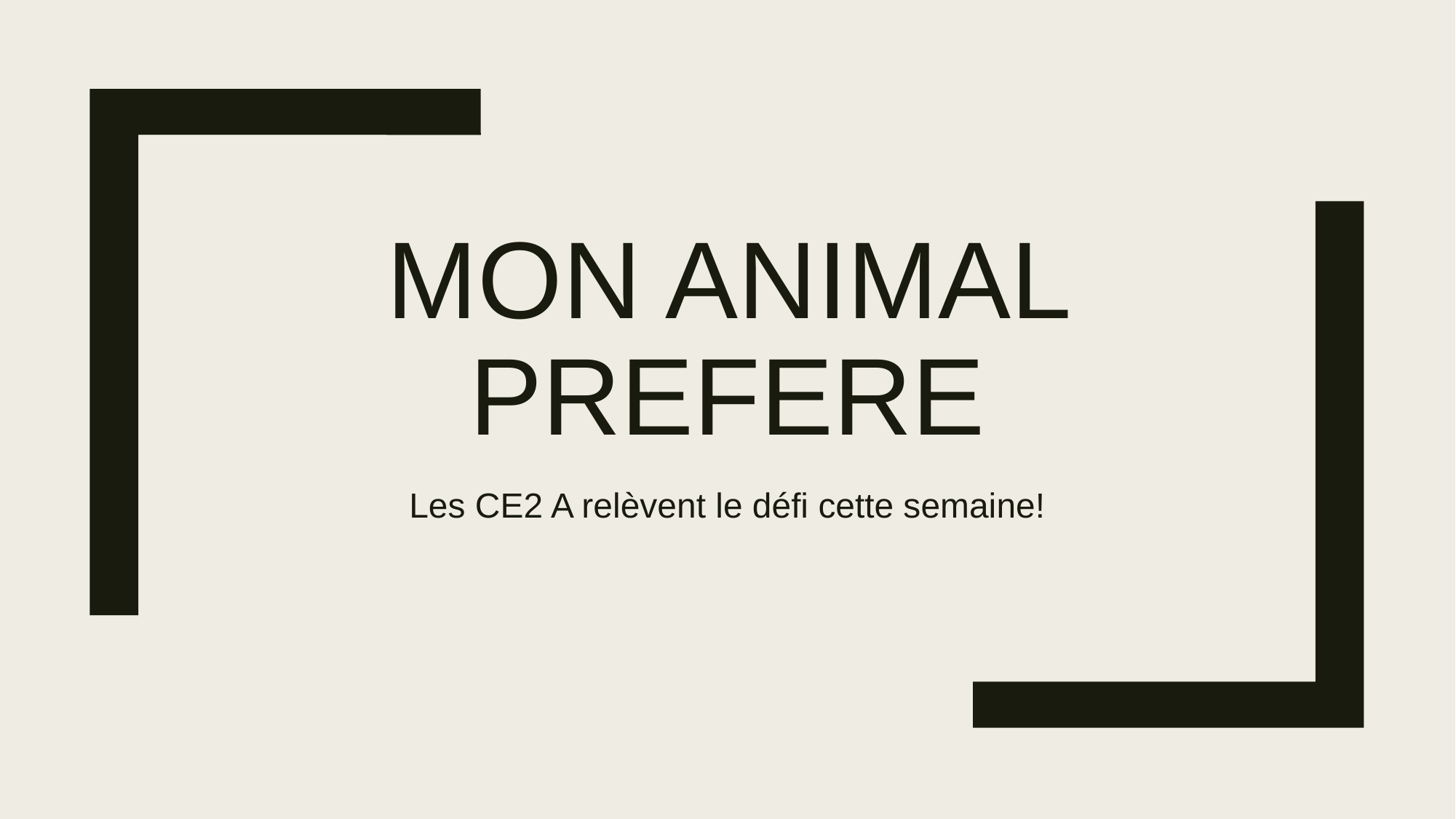

# Mon animal prefere
Les CE2 A relèvent le défi cette semaine!